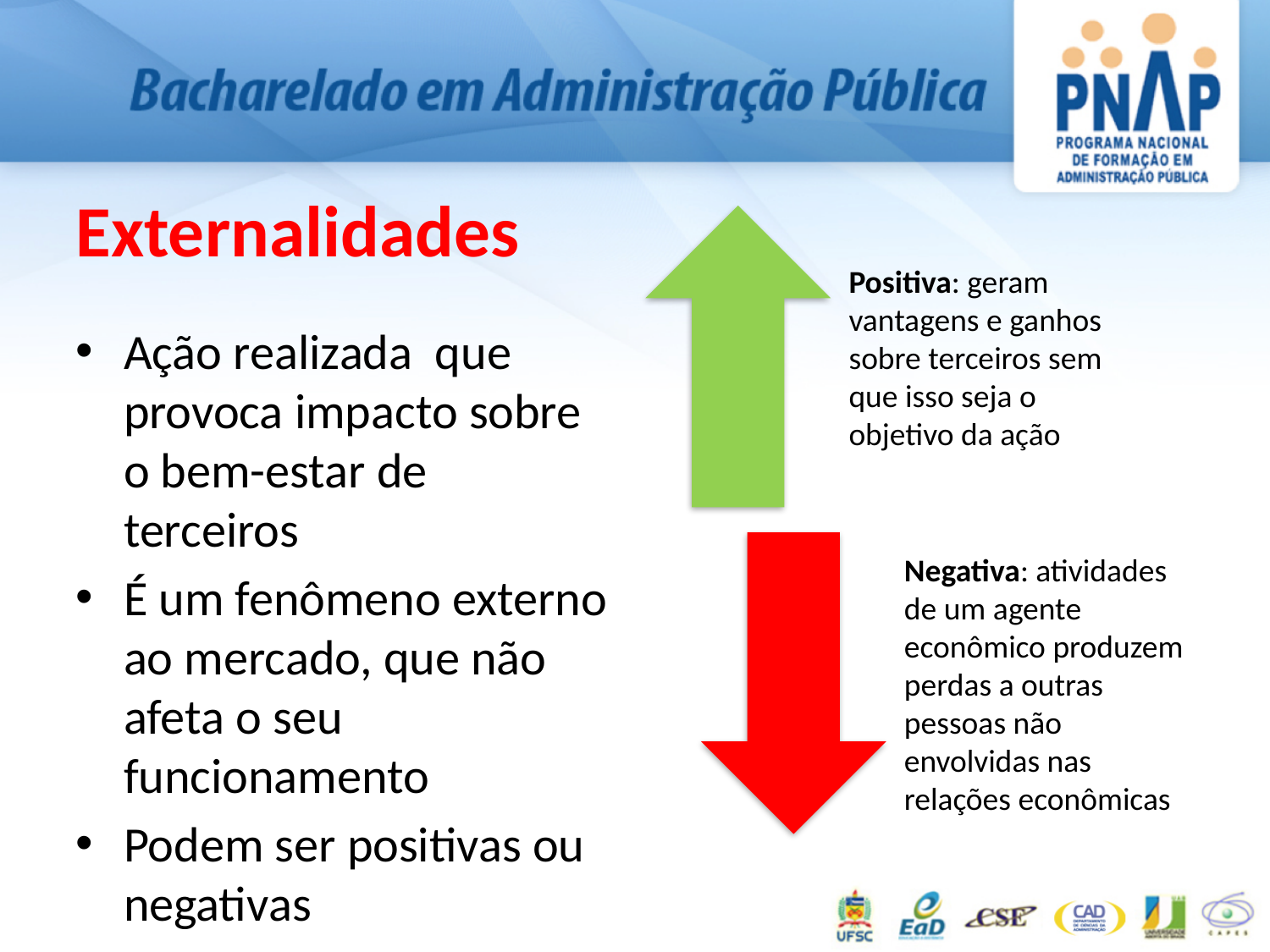

# Externalidades
Positiva: geram vantagens e ganhos sobre terceiros sem que isso seja o objetivo da ação
Negativa: atividades de um agente econômico produzem perdas a outras pessoas não envolvidas nas relações econômicas
Ação realizada  que provoca impacto sobre o bem-estar de terceiros
É um fenômeno externo ao mercado, que não afeta o seu funcionamento
Podem ser positivas ou negativas